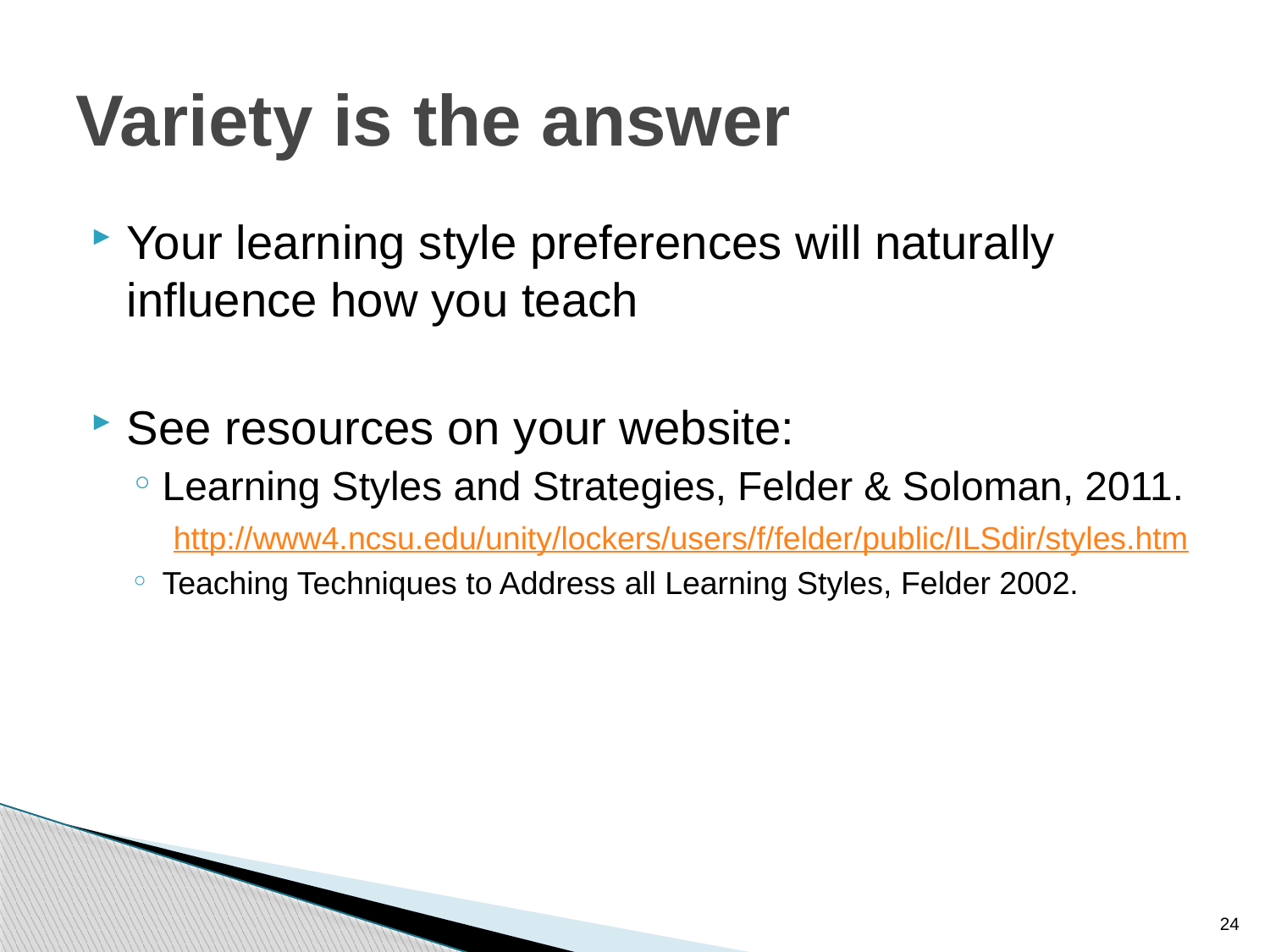

# Variety is the answer
Your learning style preferences will naturally influence how you teach

See resources on your website:
Learning Styles and Strategies, Felder & Soloman, 2011.  http://www4.ncsu.edu/unity/lockers/users/f/felder/public/ILSdir/styles.htm
Teaching Techniques to Address all Learning Styles, Felder 2002.

24